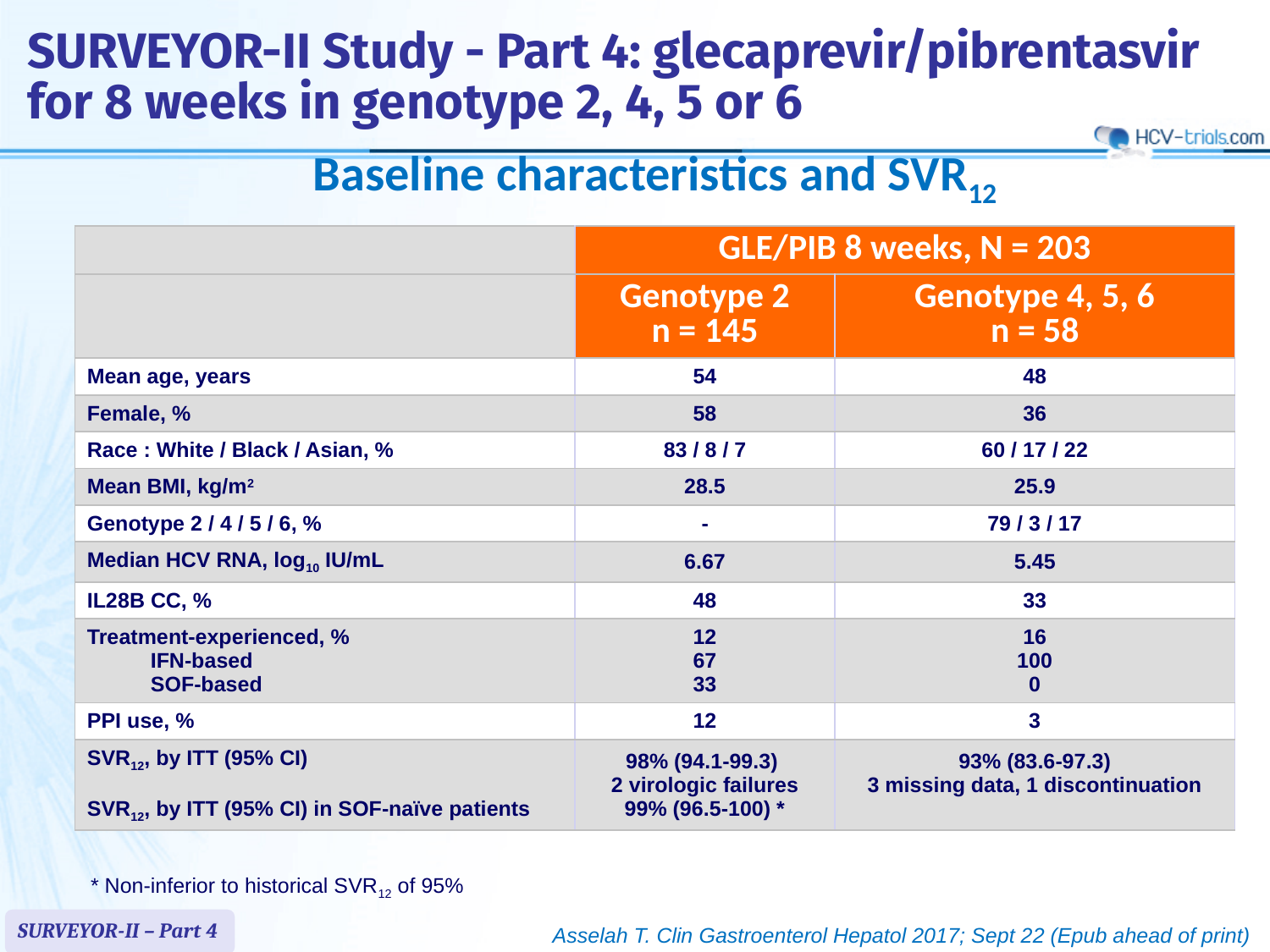

# SURVEYOR-II Study - Part 4: glecaprevir/pibrentasvir for 8 weeks in genotype 2, 4, 5 or 6
Baseline characteristics and SVR12
|  | GLE/PIB 8 weeks, N = 203 |  |
| --- | --- | --- |
|  | Genotype 2 n = 145 | Genotype 4, 5, 6 n = 58 |
| Mean age, years | 54 | 48 |
| Female, % | 58 | 36 |
| Race : White / Black / Asian, % | 83 / 8 / 7 | 60 / 17 / 22 |
| Mean BMI, kg/m2 | 28.5 | 25.9 |
| Genotype 2 / 4 / 5 / 6, % | - | 79 / 3 / 17 |
| Median HCV RNA, log10 IU/mL | 6.67 | 5.45 |
| IL28B CC, % | 48 | 33 |
| Treatment-experienced, % IFN-based SOF-based | 12 67 33 | 16 100 0 |
| PPI use, % | 12 | 3 |
| SVR12, by ITT (95% CI) SVR12, by ITT (95% CI) in SOF-naïve patients | 98% (94.1-99.3) 2 virologic failures 99% (96.5-100) \* | 93% (83.6-97.3) 3 missing data, 1 discontinuation |
* Non-inferior to historical SVR12 of 95%

SURVEYOR-II – Part 4
Asselah T. Clin Gastroenterol Hepatol 2017; Sept 22 (Epub ahead of print)